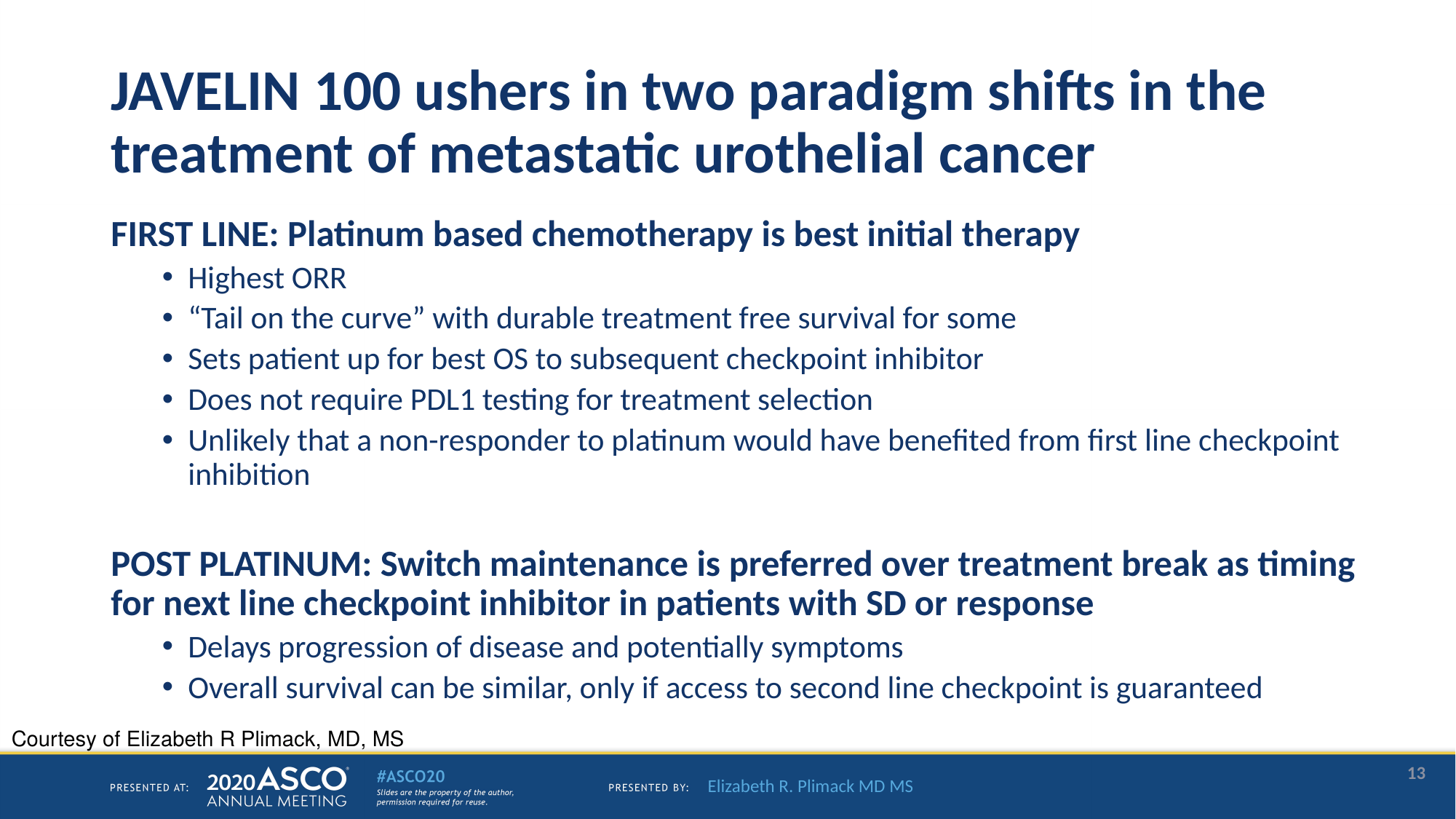

# JAVELIN 100 ushers in two paradigm shifts in the treatment of metastatic urothelial cancer
FIRST LINE: Platinum based chemotherapy is best initial therapy
Highest ORR
“Tail on the curve” with durable treatment free survival for some
Sets patient up for best OS to subsequent checkpoint inhibitor
Does not require PDL1 testing for treatment selection
Unlikely that a non-responder to platinum would have benefited from first line checkpoint inhibition

POST PLATINUM: Switch maintenance is preferred over treatment break as timing for next line checkpoint inhibitor in patients with SD or response
Delays progression of disease and potentially symptoms
Overall survival can be similar, only if access to second line checkpoint is guaranteed

Courtesy of Elizabeth R Plimack, MD, MS

13
Elizabeth R. Plimack MD MS